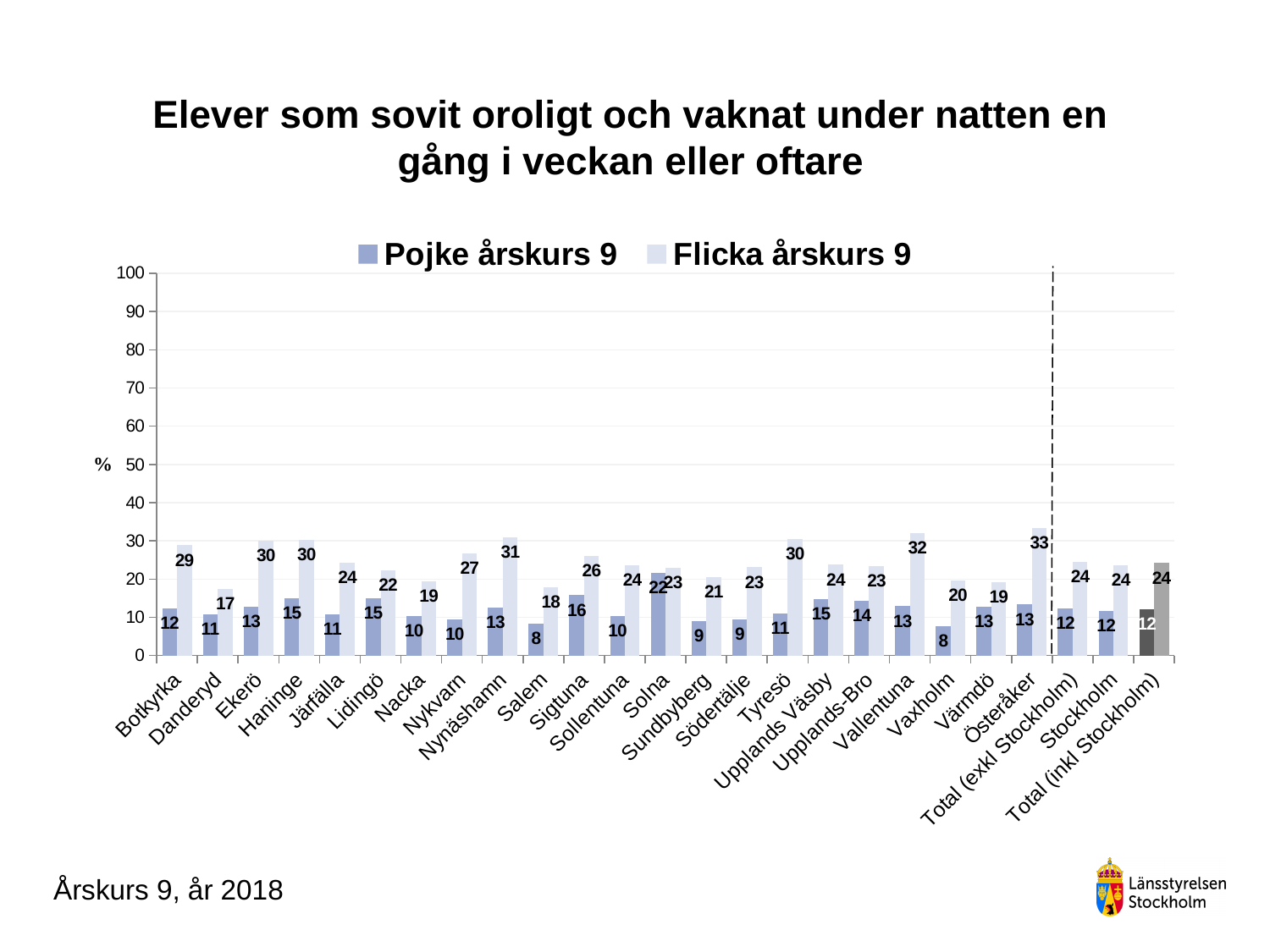

### Chart

| Category | Pojke årskurs 9 | Flicka årskurs 9 |
|---|---|---|
| Botkyrka | 12.39193083573487 | 28.834355828220858 |
| Danderyd | 10.83743842364532 | 17.48633879781421 |
| Ekerö | 12.738853503184714 | 30.0 |
| Haninge | 15.034965034965033 | 30.201342281879196 |
| Järfälla | 10.81081081081081 | 24.313725490196077 |
| Lidingö | 14.979757085020243 | 22.362869198312236 |
| Nacka | 10.398230088495575 | 19.389978213507625 |
| Nykvarn | 9.523809523809524 | 26.785714285714285 |
| Nynäshamn | 12.631578947368421 | 30.973451327433626 |
| Salem | 8.421052631578947 | 17.94871794871795 |
| Sigtuna | 15.763546798029557 | 26.08695652173913 |
| Sollentuna | 10.315186246418339 | 23.563218390804597 |
| Solna | 21.666666666666668 | 22.950819672131146 |
| Sundbyberg | 9.090909090909092 | 20.51282051282051 |
| Södertälje | 9.404388714733543 | 23.125 |
| Tyresö | 10.945273631840797 | 30.456852791878177 |
| Upplands Väsby | 14.857142857142858 | 23.728813559322035 |
| Upplands-Bro | 14.285714285714285 | 23.47826086956522 |
| Vallentuna | 12.925170068027212 | 32.06106870229007 |
| Vaxholm | 7.6923076923076925 | 19.642857142857142 |
| Värmdö | 12.704918032786885 | 19.282511210762333 |
| Österåker | 13.333333333333334 | 33.33333333333333 |
| Total (exkl Stockholm) | 12.255813953488373 | 24.483985765124554 |
| Stockholm | 11.666666666666666 | 23.58834244080146 |
| Total (inkl Stockholm) | 12.051671732522797 | 24.17719544532834 |
# Elever som sovit oroligt och vaknat under natten en gång i veckan eller oftare
Årskurs 9, år 2018